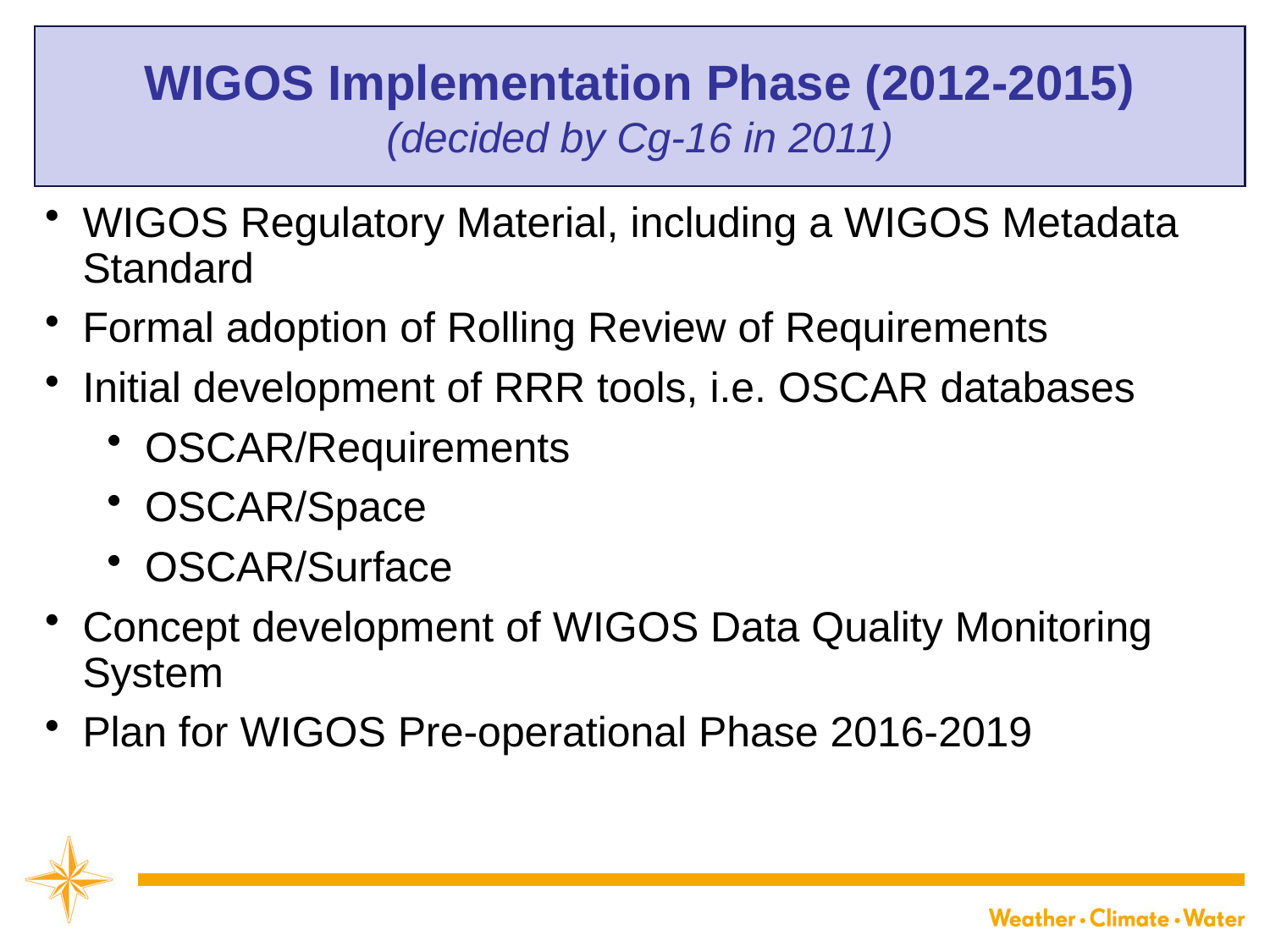

# WIGOS Implementation Phase (2012-2015) (decided by Cg-16 in 2011)
WIGOS Regulatory Material, including a WIGOS Metadata Standard
Formal adoption of Rolling Review of Requirements
Initial development of RRR tools, i.e. OSCAR databases
OSCAR/Requirements
OSCAR/Space
OSCAR/Surface
Concept development of WIGOS Data Quality Monitoring System
Plan for WIGOS Pre-operational Phase 2016-2019